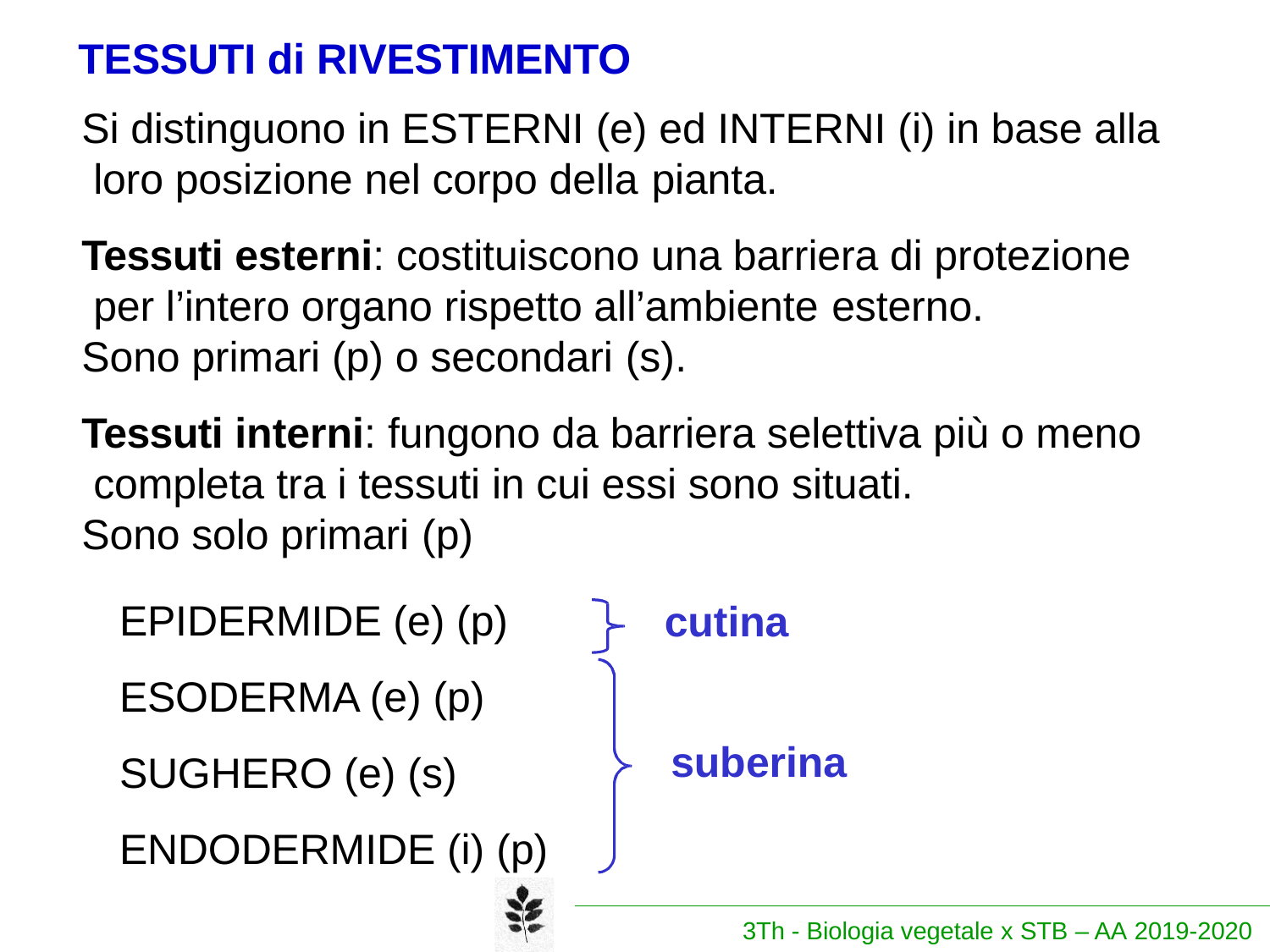

TESSUTI di RIVESTIMENTO
Si distinguono in ESTERNI (e) ed INTERNI (i) in base alla  loro posizione nel corpo della pianta.
Tessuti esterni: costituiscono una barriera di protezione  per l’intero organo rispetto all’ambiente esterno.
Sono primari (p) o secondari (s).
Tessuti interni: fungono da barriera selettiva più o meno  completa tra i tessuti in cui essi sono situati.
Sono solo primari (p)
EPIDERMIDE (e) (p)  ESODERMA (e) (p)  SUGHERO (e) (s)  ENDODERMIDE (i) (p)
cutina

suberina

3Th - Biologia vegetale x STB – AA 2019-2020